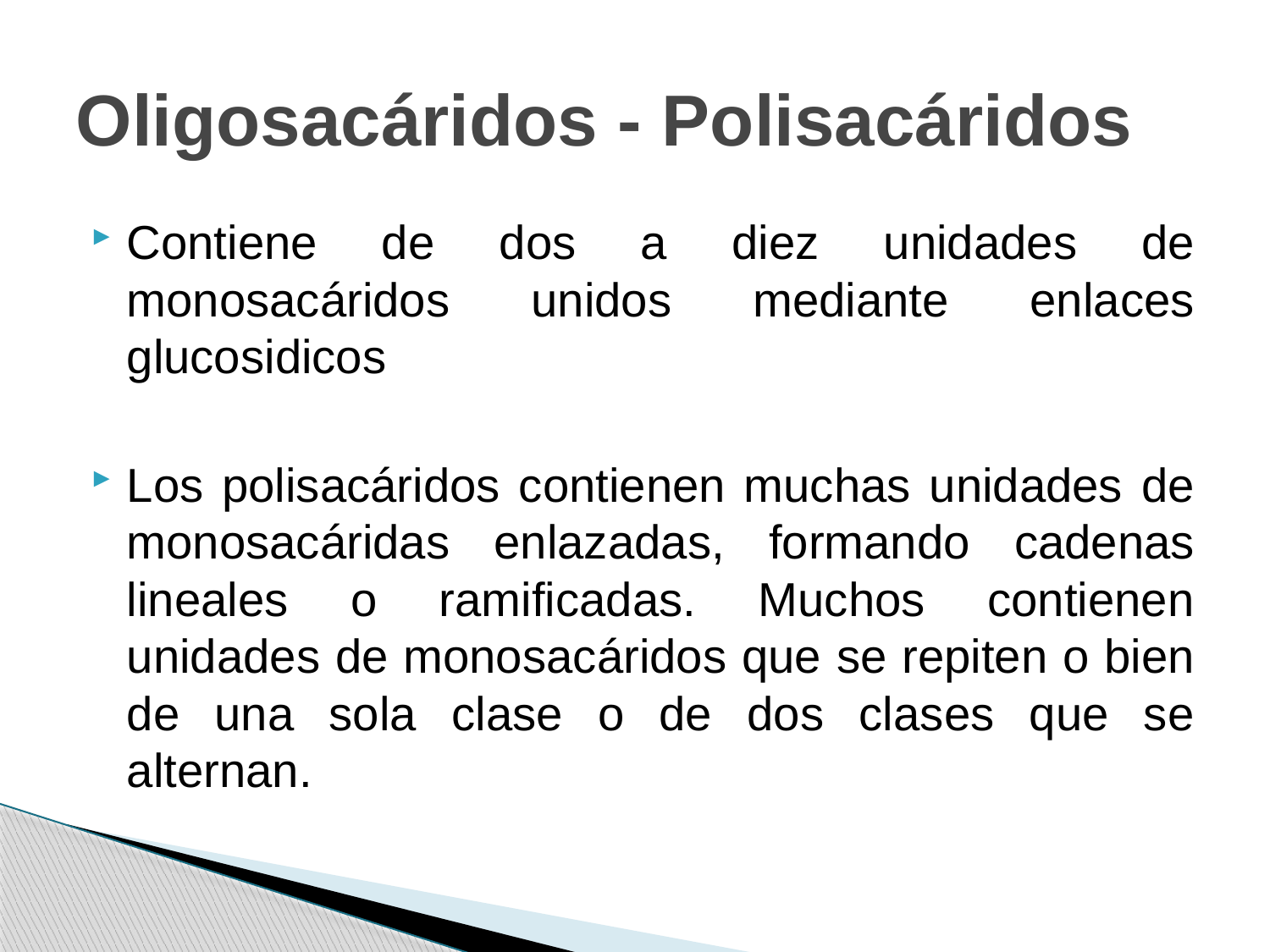

# Oligosacáridos - Polisacáridos
Contiene de dos a diez unidades de monosacáridos unidos mediante enlaces glucosidicos

Los polisacáridos contienen muchas unidades de monosacáridas enlazadas, formando cadenas lineales o ramificadas. Muchos contienen unidades de monosacáridos que se repiten o bien de una sola clase o de dos clases que se alternan.